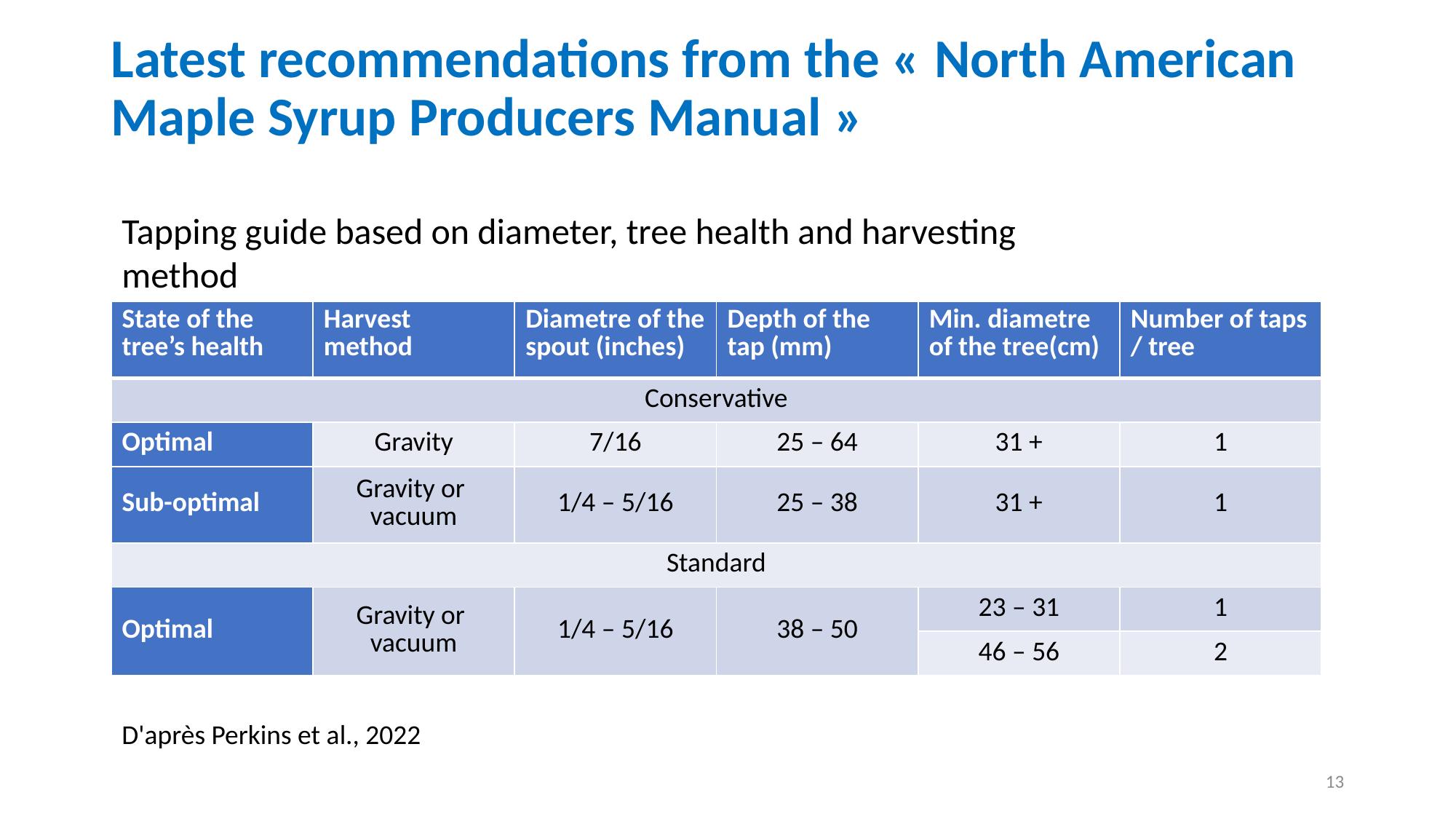

Latest recommendations from the « North American Maple Syrup Producers Manual »
Tapping guide based on diameter, tree health and harvesting method
| State of the tree’s health | Harvest method | Diametre of the spout (inches) | Depth of the tap (mm) | Min. diametre of the tree(cm) | Number of taps / tree |
| --- | --- | --- | --- | --- | --- |
| Conservative |  |  |  |  |  |
| Optimal | Gravity | 7/16 | 25 – 64 | 31 + | 1 |
| Sub-optimal | Gravity or vacuum | 1/4 – 5/16 | 25 – 38 | 31 + | 1 |
| Standard |  |  |  |  |  |
| Optimal | Gravity or vacuum | 1/4 – 5/16 | 38 – 50 | 23 – 31 | 1 |
|  |  |  |  | 46 – 56 | 2 |
D'après Perkins et al., 2022
13